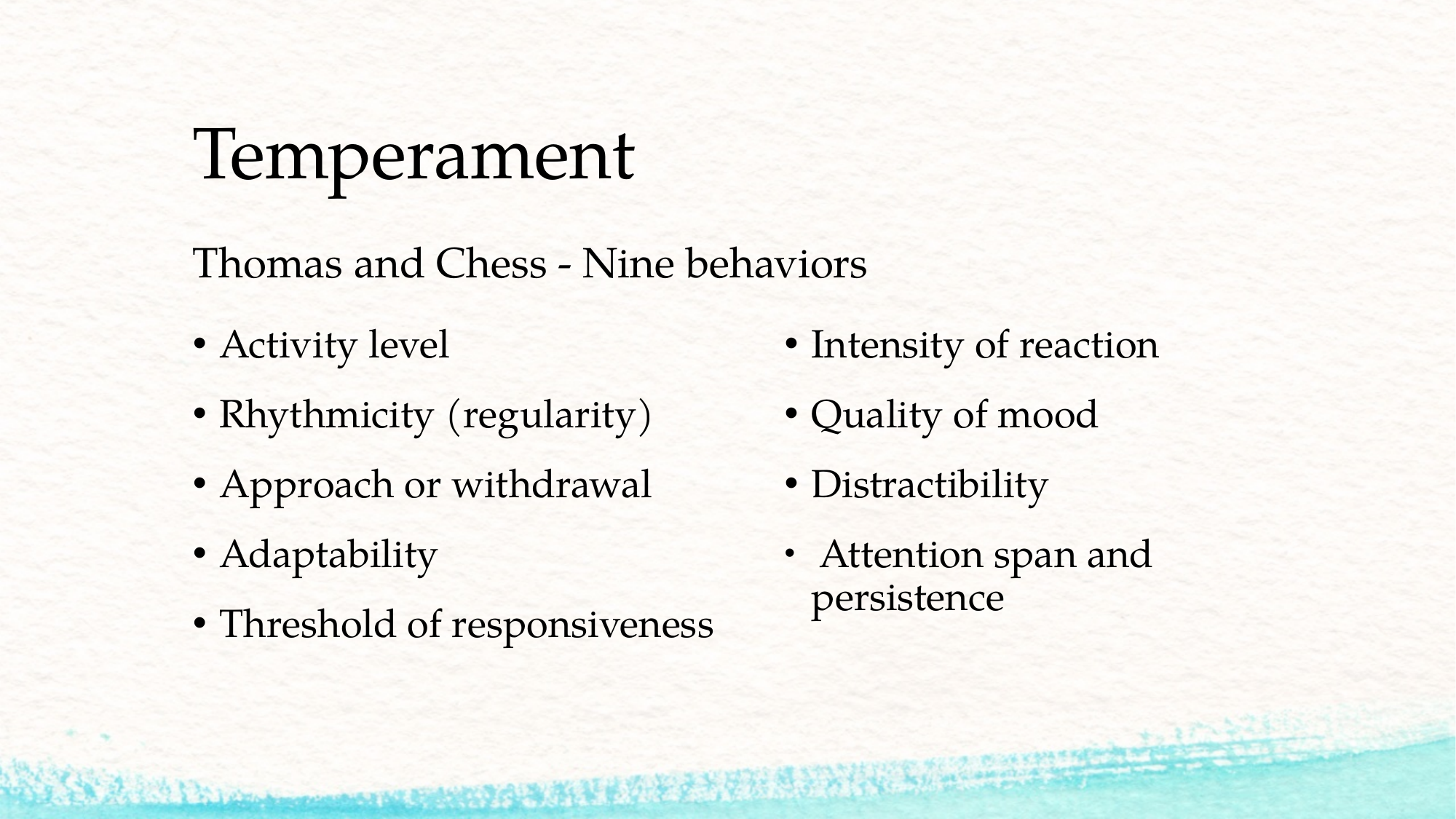

# Temperament
Thomas and Chess - Nine behaviors

Activity level
Rhythmicity (regularity)
Approach or withdrawal
Adaptability
Threshold of responsiveness
Intensity of reaction
Quality of mood
Distractibility
 Attention span and persistence